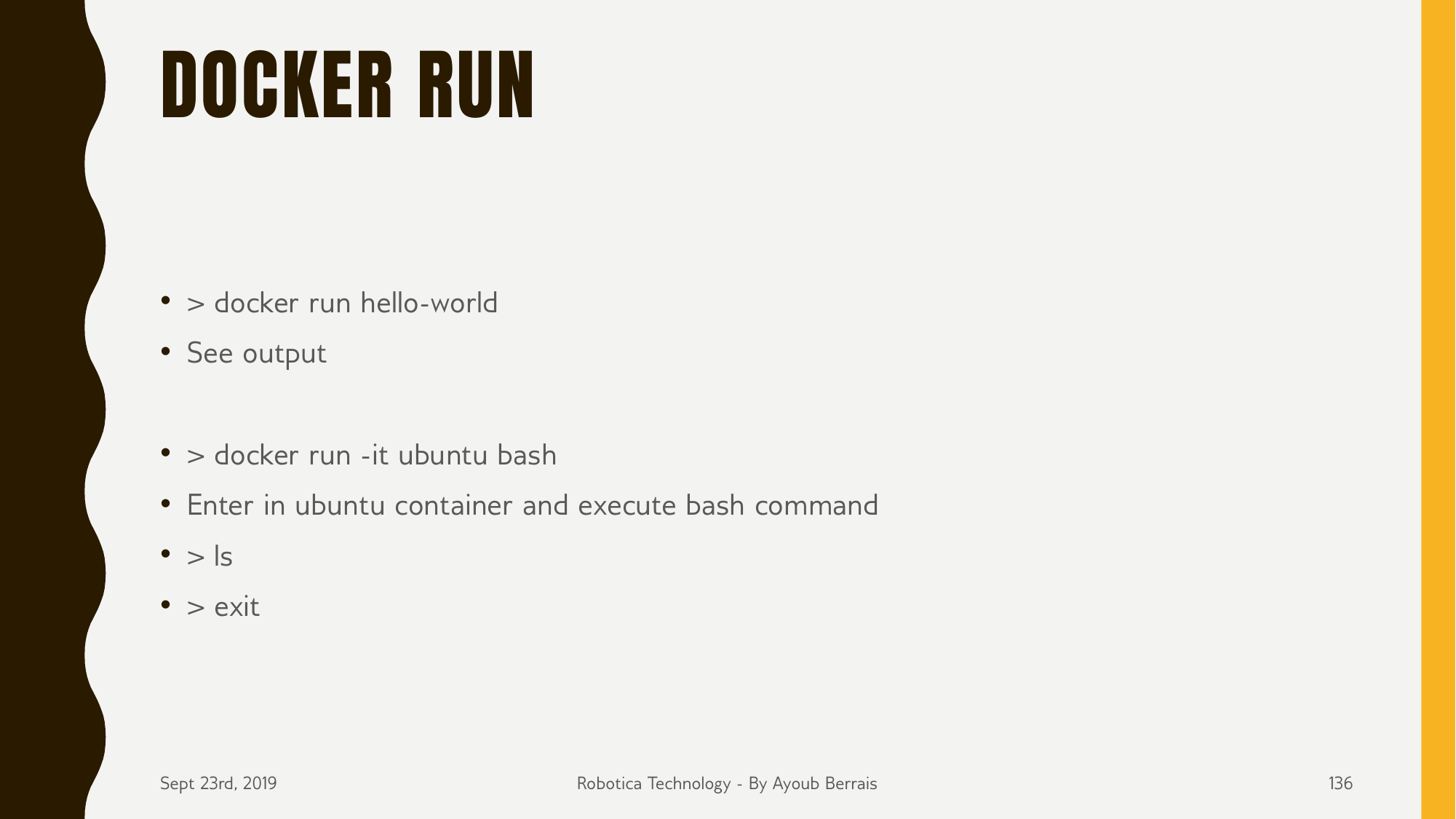

# docker run
> docker run hello-world
See output

> docker run -it ubuntu bash
Enter in ubuntu container and execute bash command
> ls
> exit

Sept 23rd, 2019
Robotica Technology - By Ayoub Berrais
136